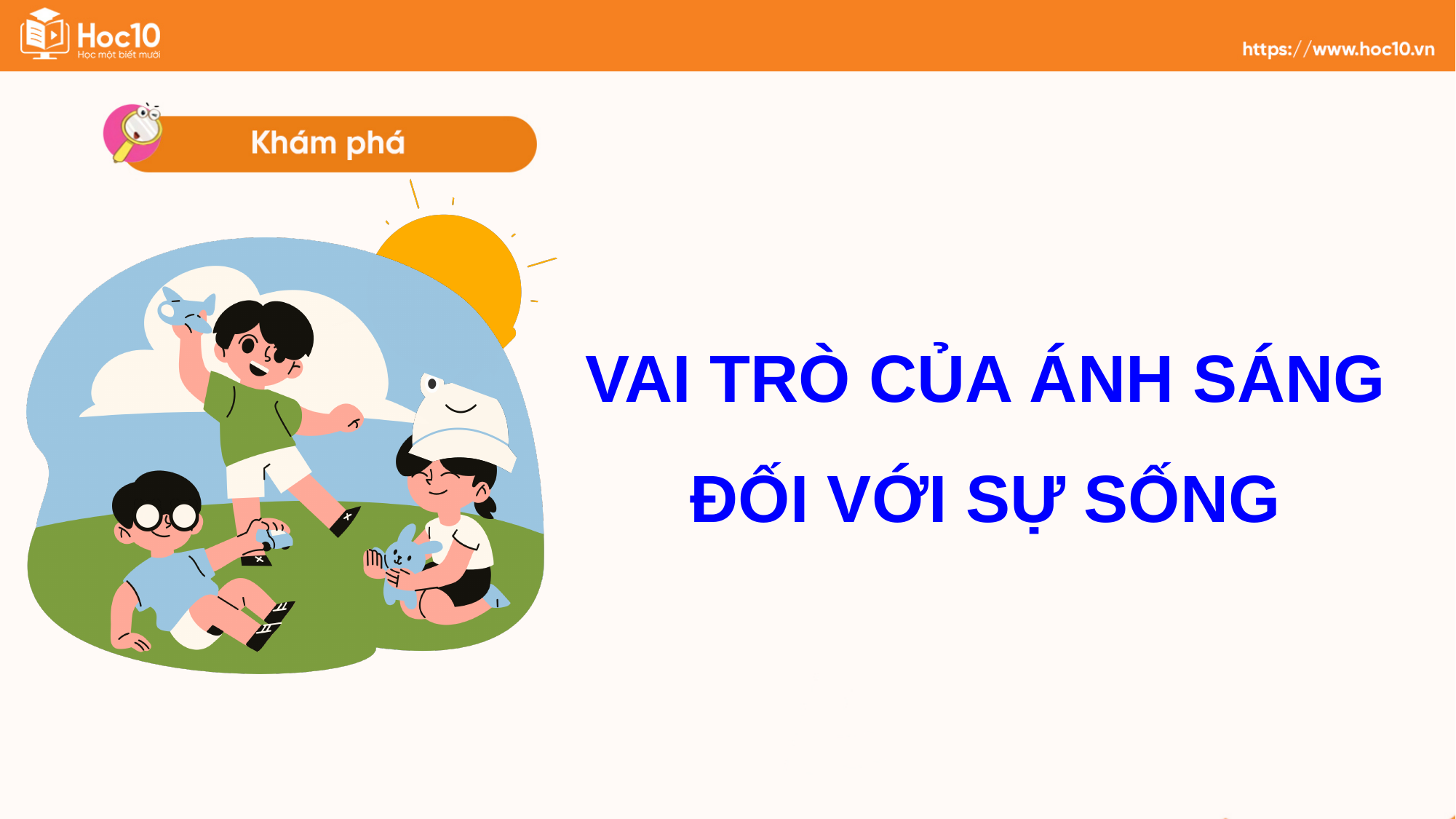

VAI TRÒ CỦA ÁNH SÁNG ĐỐI VỚI SỰ SỐNG